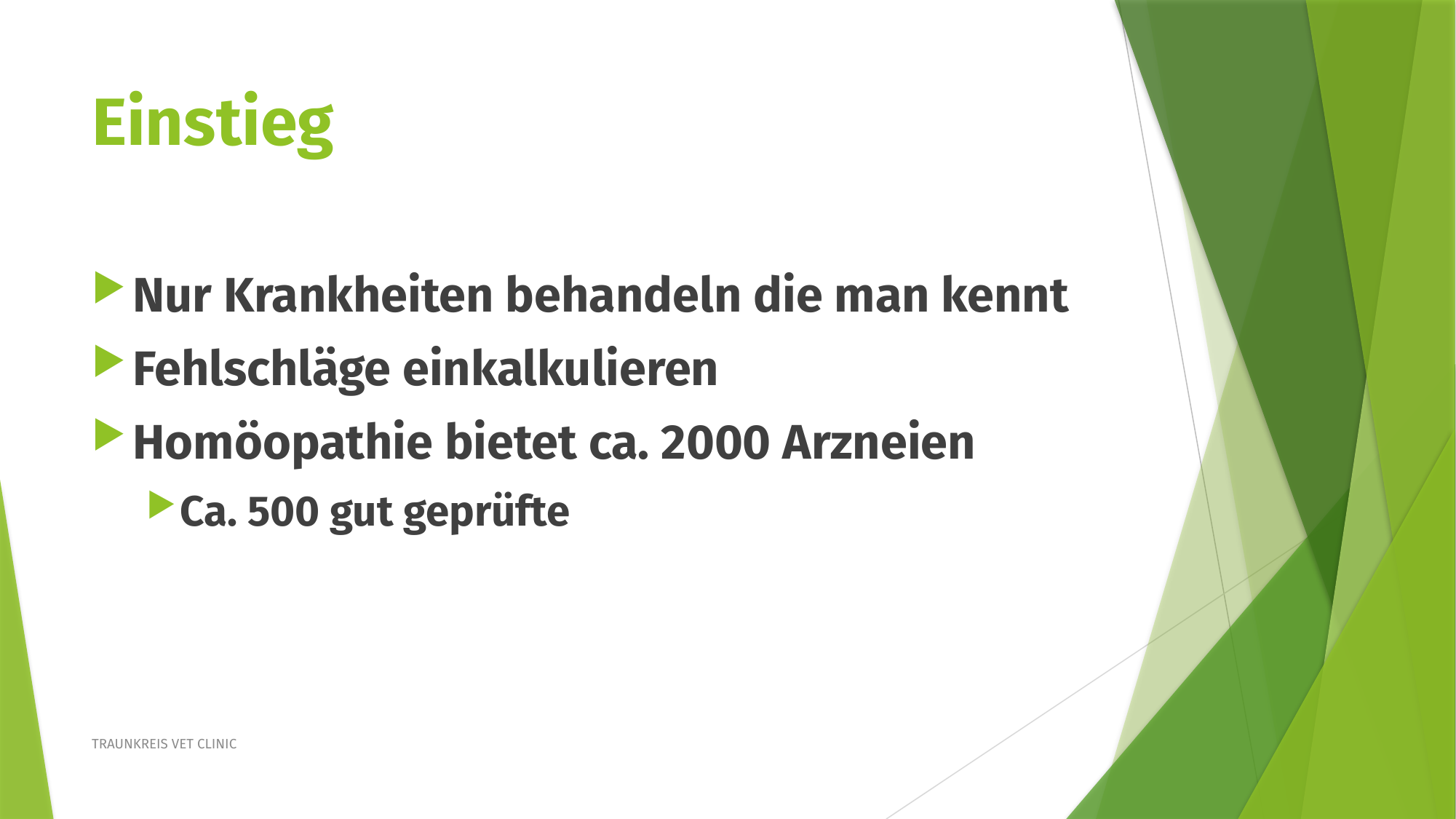

# Einstieg
Nur Krankheiten behandeln die man kennt
Fehlschläge einkalkulieren
Homöopathie bietet ca. 2000 Arzneien
Ca. 500 gut geprüfte
TRAUNKREIS VET CLINIC